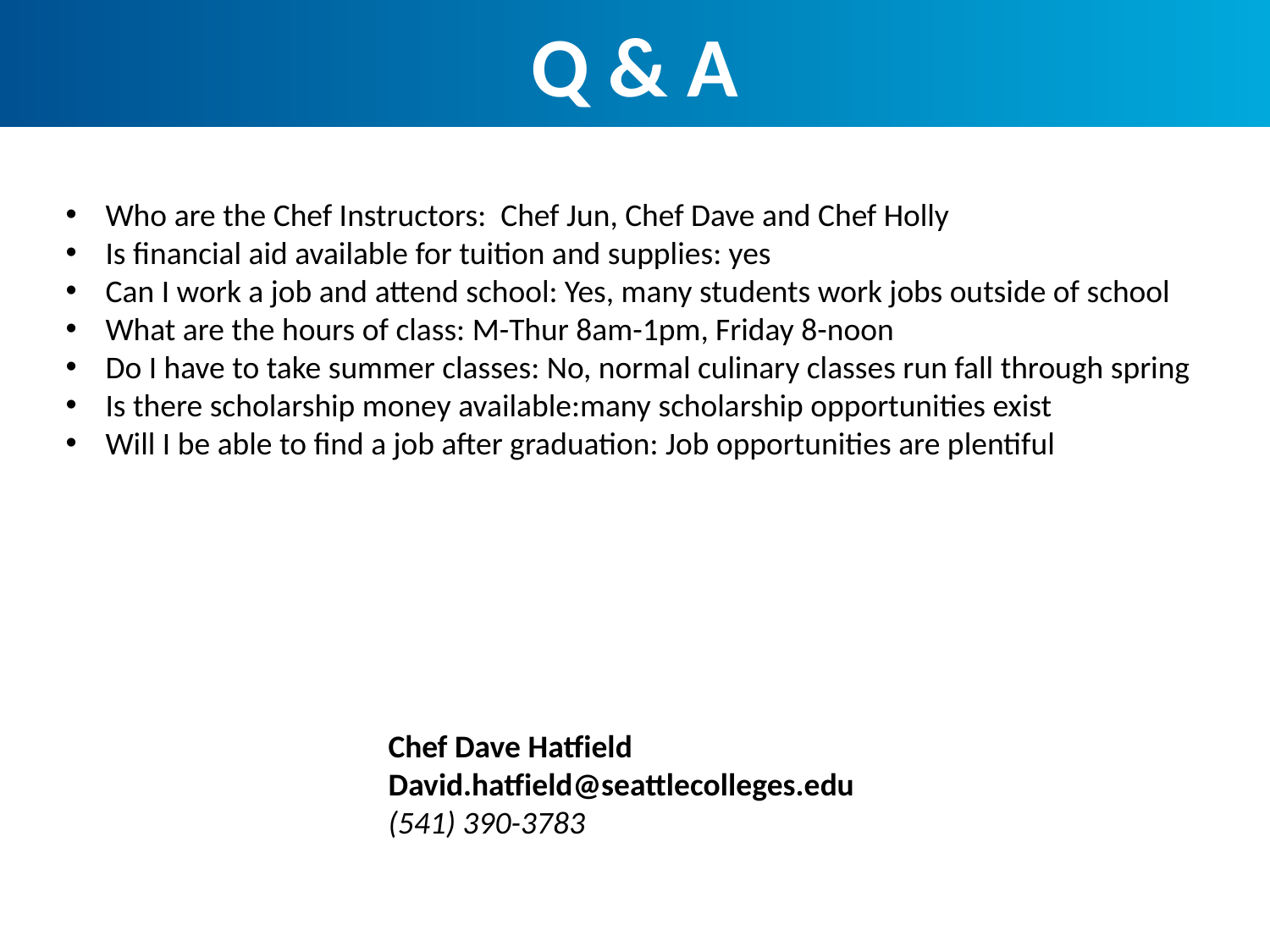

Q & A

Who are the Chef Instructors:  Chef Jun, Chef Dave and Chef Holly
Is financial aid available for tuition and supplies: yes
Can I work a job and attend school: Yes, many students work jobs outside of school
What are the hours of class: M-Thur 8am-1pm, Friday 8-noon
Do I have to take summer classes: No, normal culinary classes run fall through spring
Is there scholarship money available:many scholarship opportunities exist
Will I be able to find a job after graduation: Job opportunities are plentiful

Chef Dave Hatfield
David.hatfield@seattlecolleges.edu
(541) 390-3783